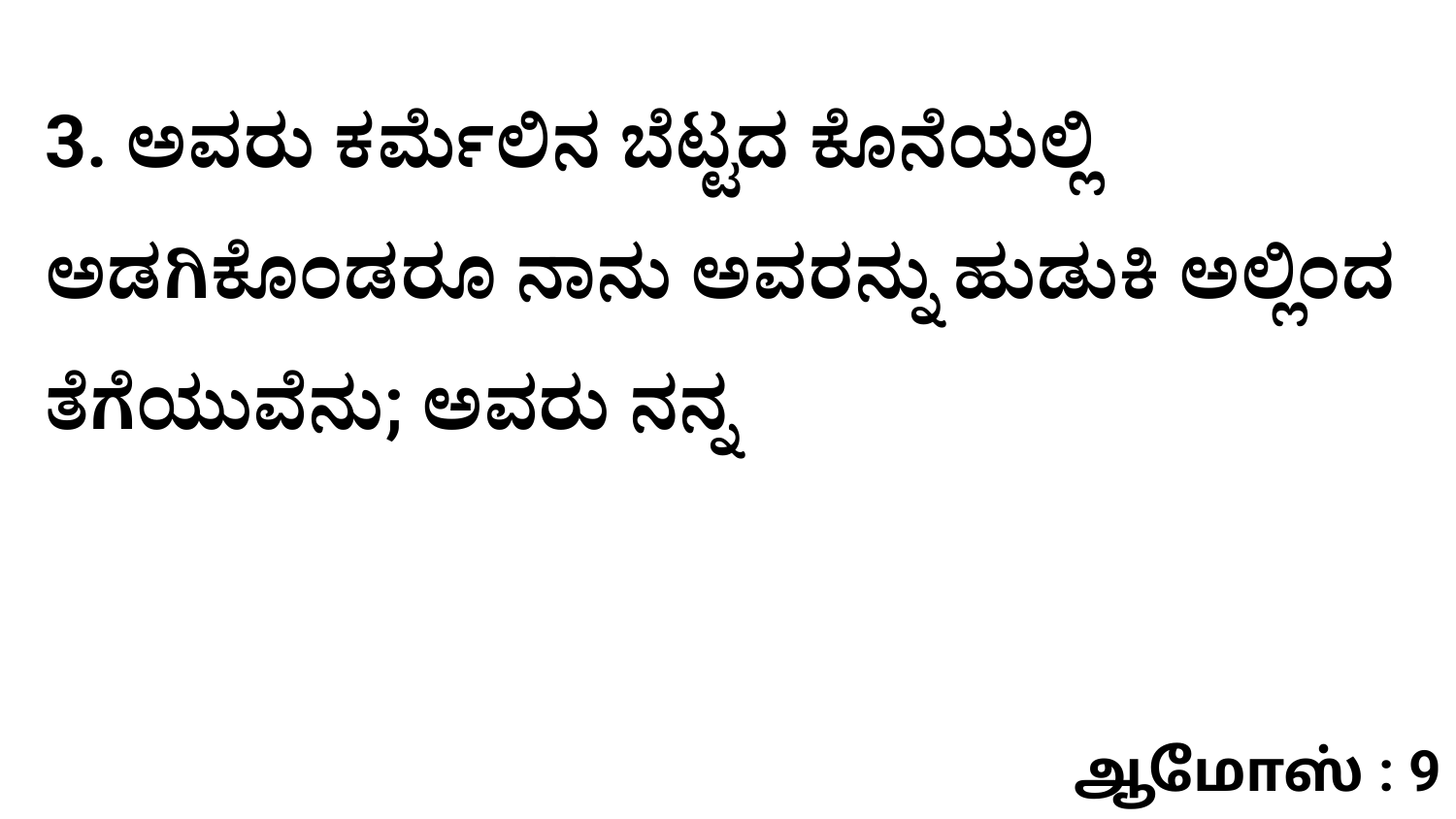

3. ಅವರು ಕರ್ಮೆಲಿನ ಬೆಟ್ಟದ ಕೊನೆಯಲ್ಲಿ ಅಡಗಿಕೊಂಡರೂ ನಾನು ಅವರನ್ನು ಹುಡುಕಿ ಅಲ್ಲಿಂದ ತೆಗೆಯುವೆನು; ಅವರು ನನ್ನ
ஆமோஸ் : 9